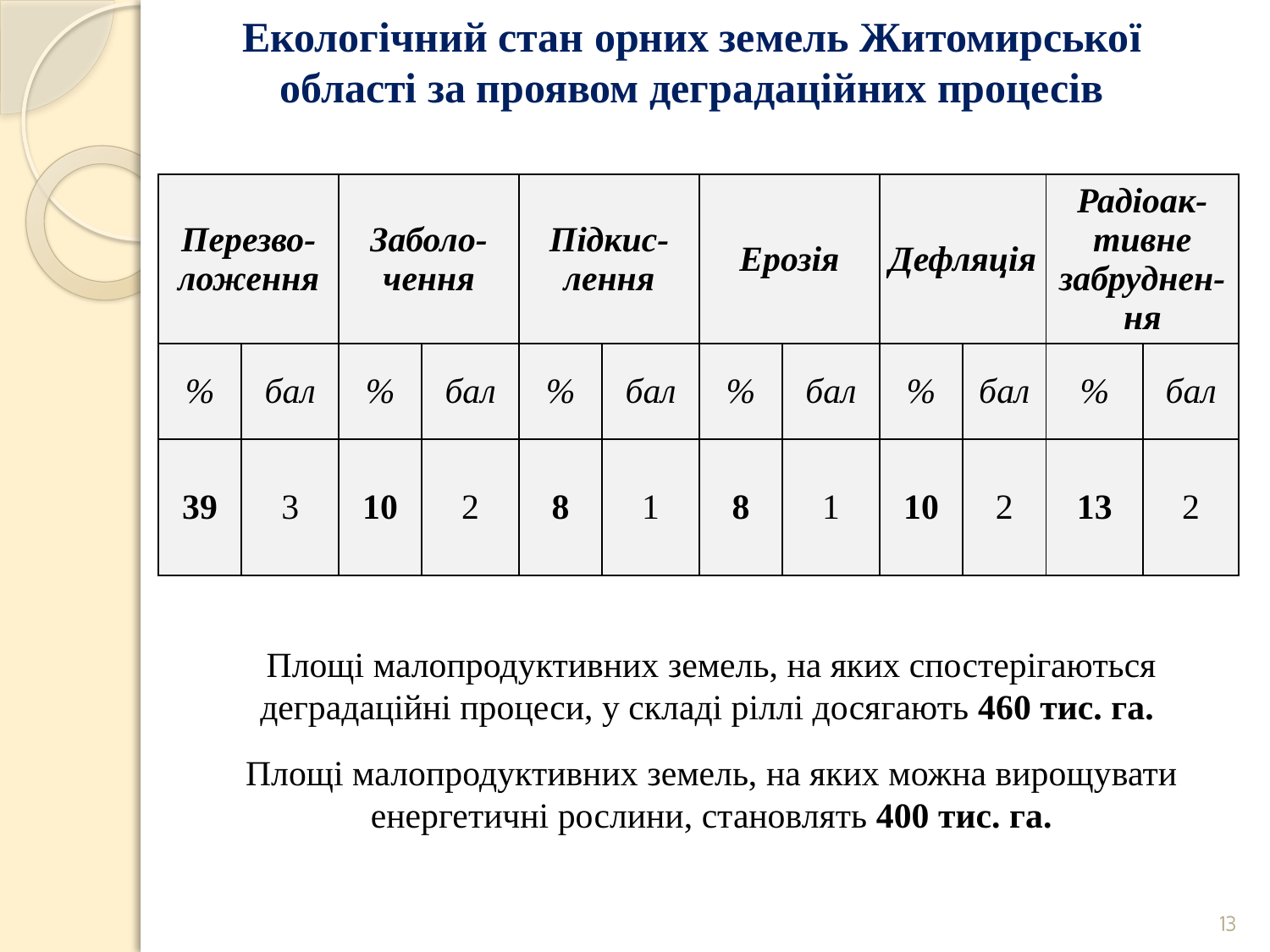

Екологічний стан орних земель Житомирської області за проявом деградаційних процесів
| Перезво- ложення |  | Заболо- чення |  | Підкис- лення |  | Ерозія |  | Дефляція |  | Радіоак-тивне забруднен-ня |  |
| --- | --- | --- | --- | --- | --- | --- | --- | --- | --- | --- | --- |
| % | бал | % | бал | % | бал | % | бал | % | бал | % | бал |
| 39 | 3 | 10 | 2 | 8 | 1 | 8 | 1 | 10 | 2 | 13 | 2 |
Площі малопродуктивних земель, на яких спостерігаються деградаційні процеси, у складі ріллі досягають 460 тис. га.

Площі малопродуктивних земель, на яких можна вирощувати енергетичні рослини, становлять 400 тис. га.
13